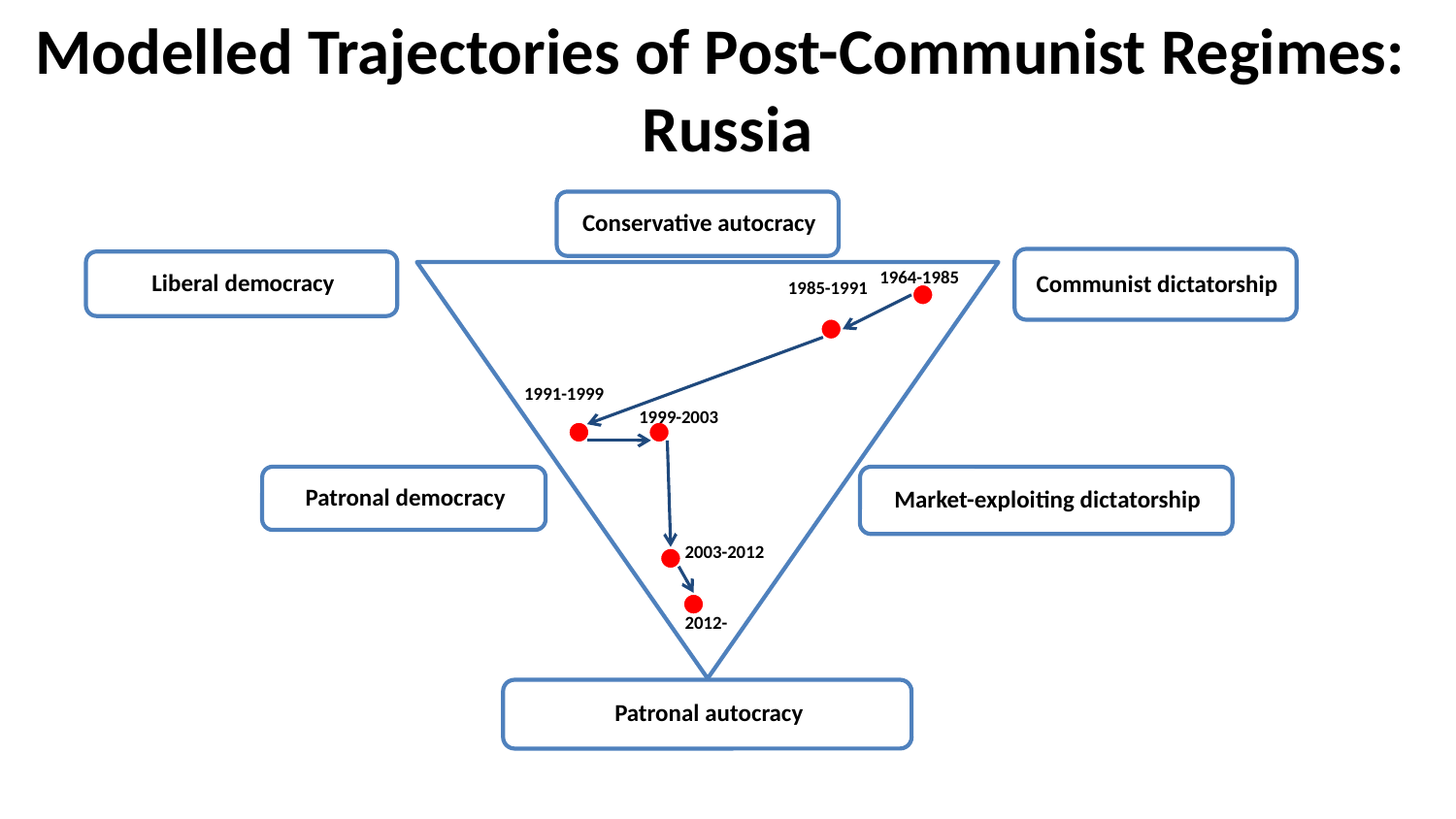

# Modelled Trajectories of Post-Communist Regimes: Russia
Communist dictatorship
Liberal democracy
Patronal autocracy
Conservative autocracy
Market-exploiting dictatorship
Patronal democracy
1964-1985
1985-1991

1991-1999
1999-2003

2003-2012

2012-